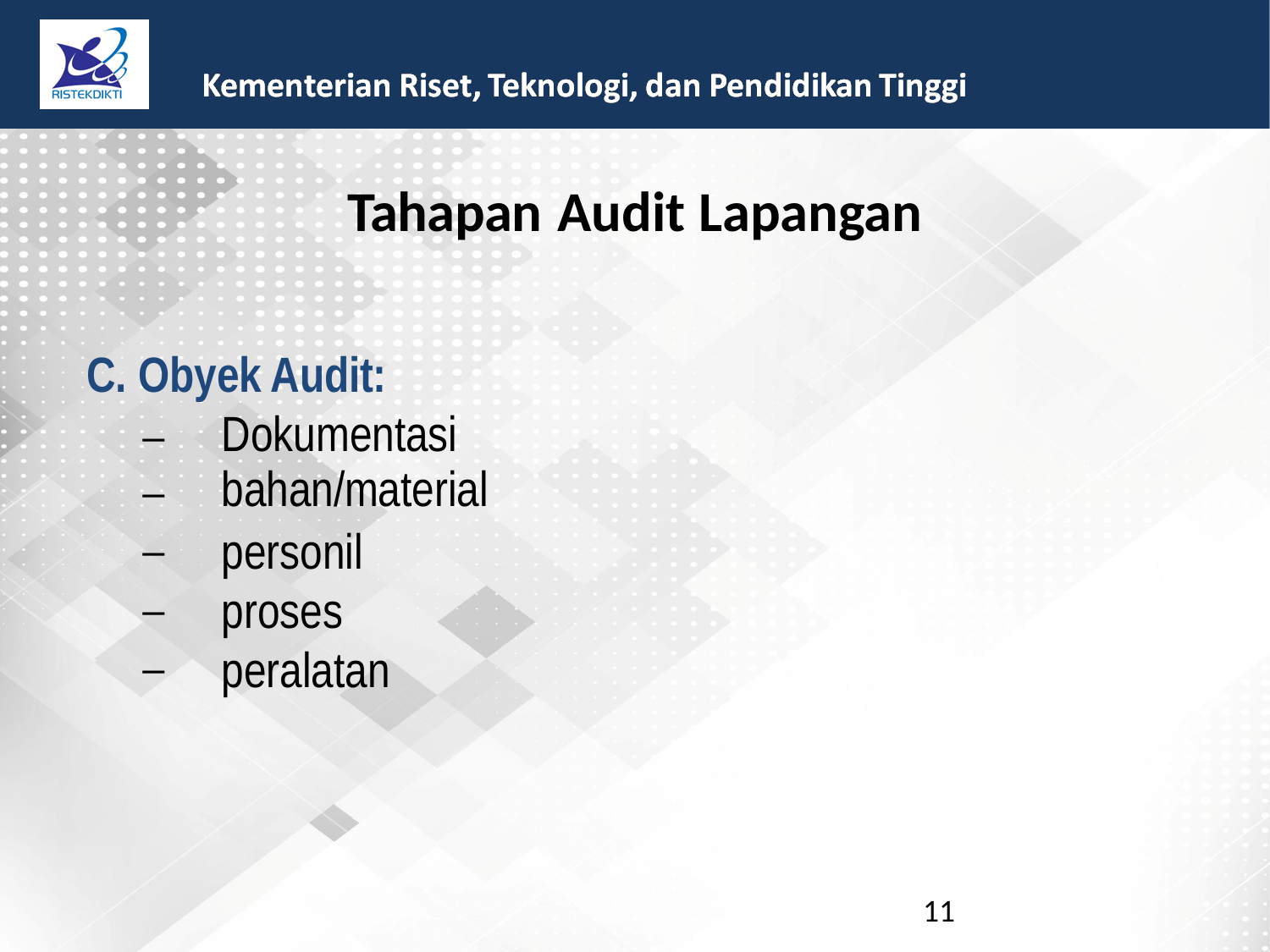

Tahapan
Audit
Lapangan
C.
Obyek Audit:
Dokumentasi
bahan/material
personil proses peralatan
–
–
–
–
–
11